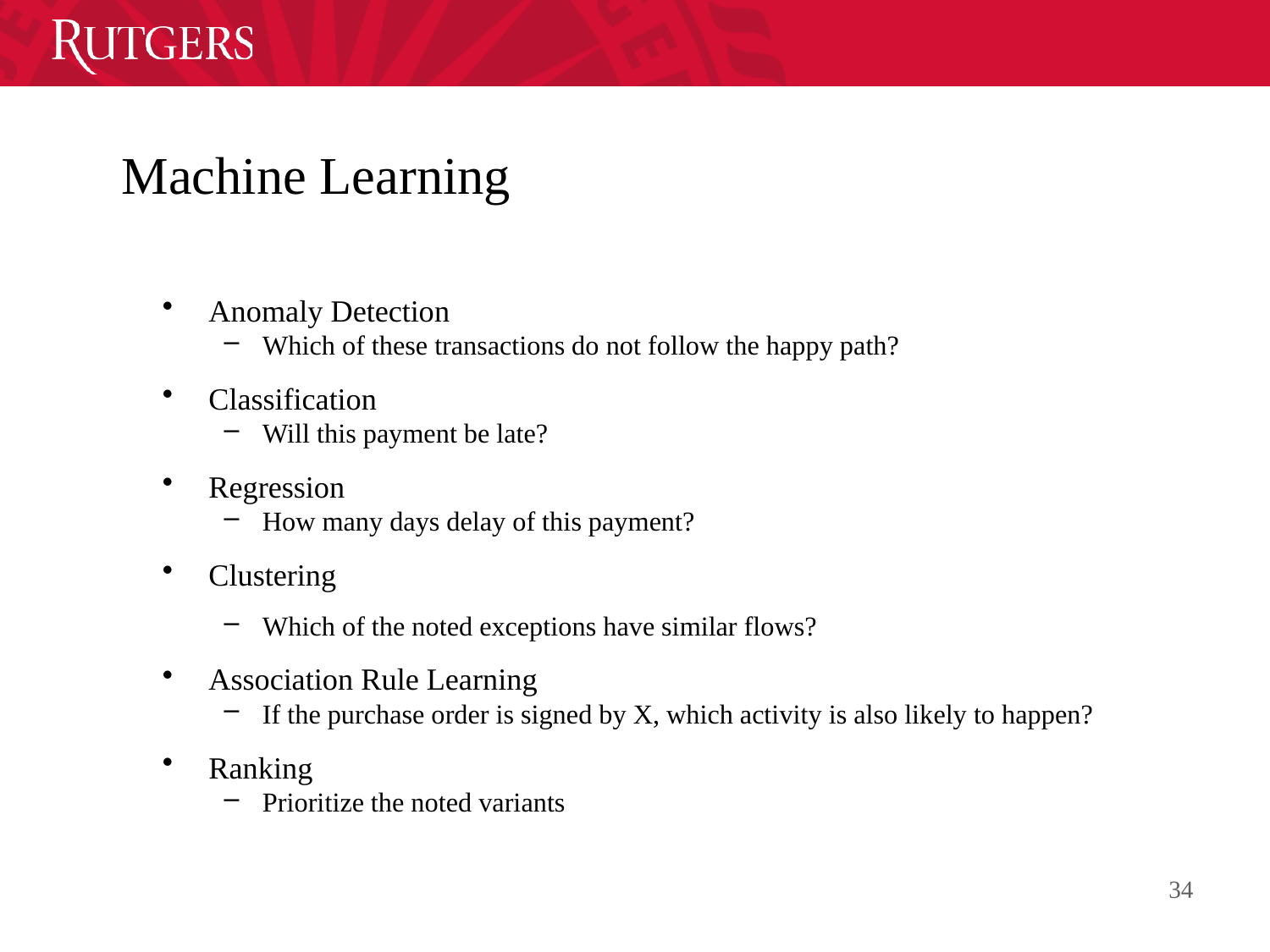

# Machine Learning
Anomaly Detection
Which of these transactions do not follow the happy path?
Classification
Will this payment be late?
Regression
How many days delay of this payment?
Clustering
Which of the noted exceptions have similar flows?
Association Rule Learning
If the purchase order is signed by X, which activity is also likely to happen?
Ranking
Prioritize the noted variants
34